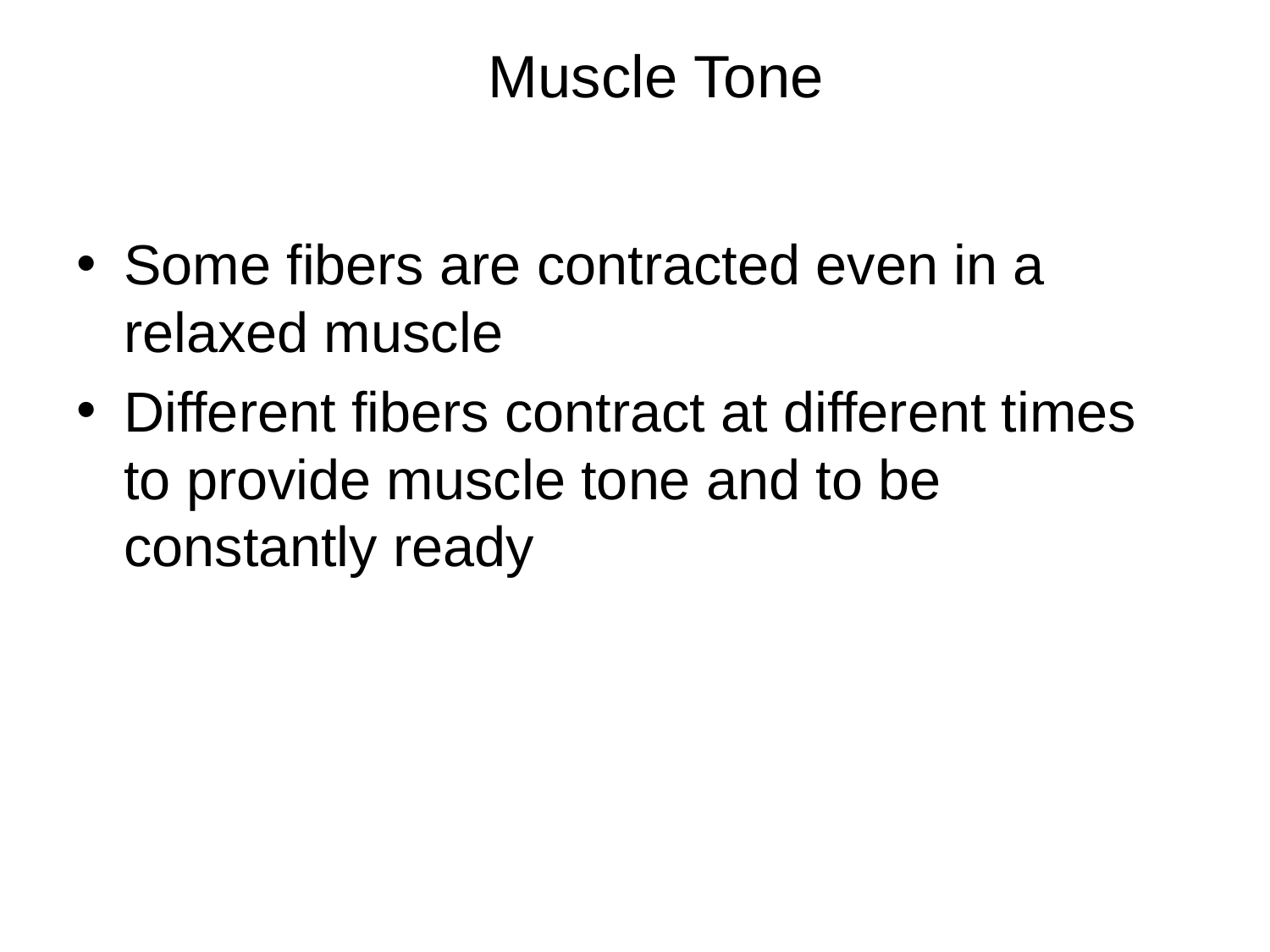

Some fibers are contracted even in a relaxed muscle
Different fibers contract at different times to provide muscle tone and to be constantly ready
Muscle Tone